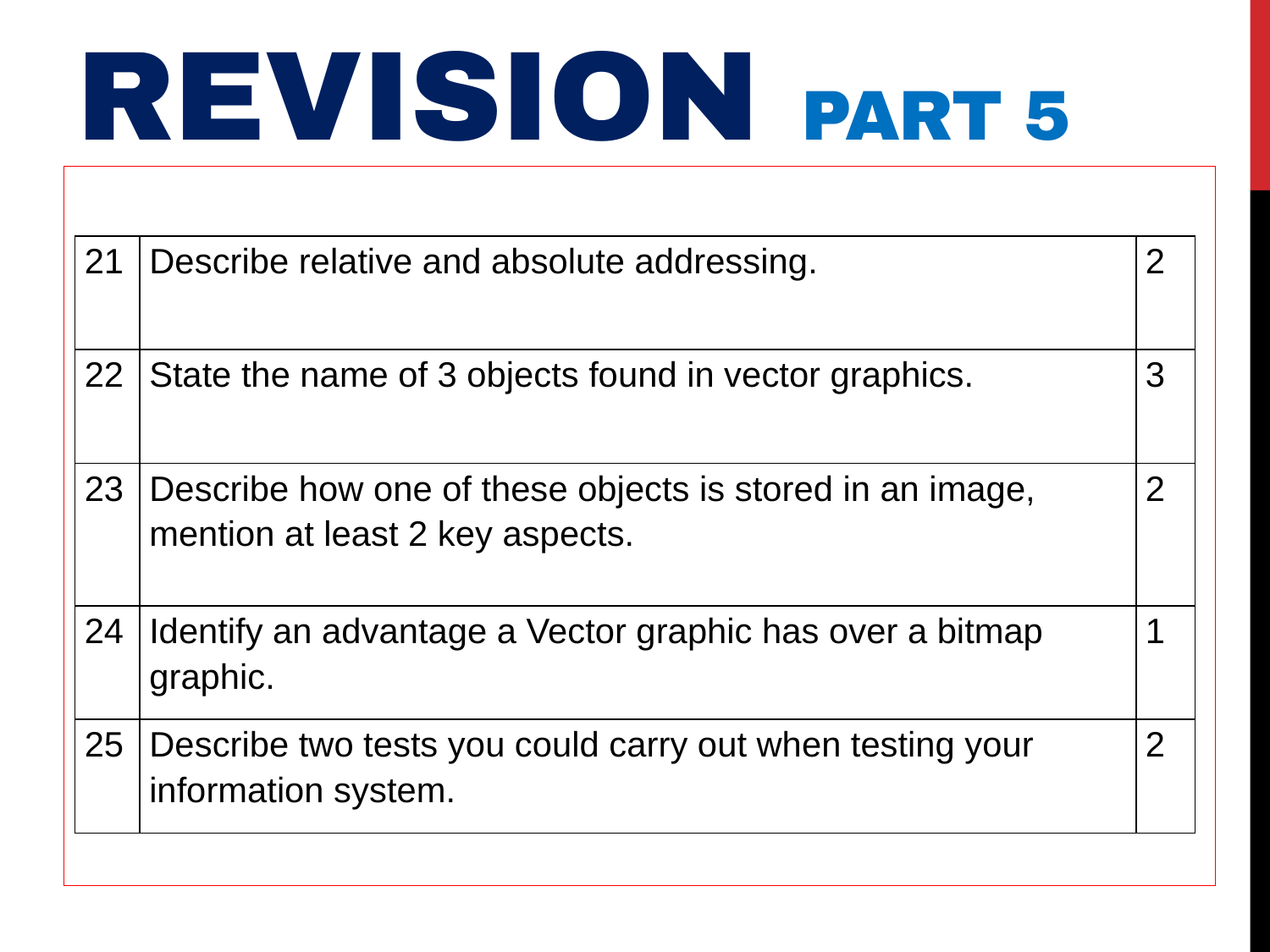

# Revision Part 5

| 21 | Describe relative and absolute addressing. | 2 |
| --- | --- | --- |
| 22 | State the name of 3 objects found in vector graphics. | 3 |
| 23 | Describe how one of these objects is stored in an image, mention at least 2 key aspects. | 2 |
| 24 | Identify an advantage a Vector graphic has over a bitmap graphic. | 1 |
| 25 | Describe two tests you could carry out when testing your information system. | 2 |